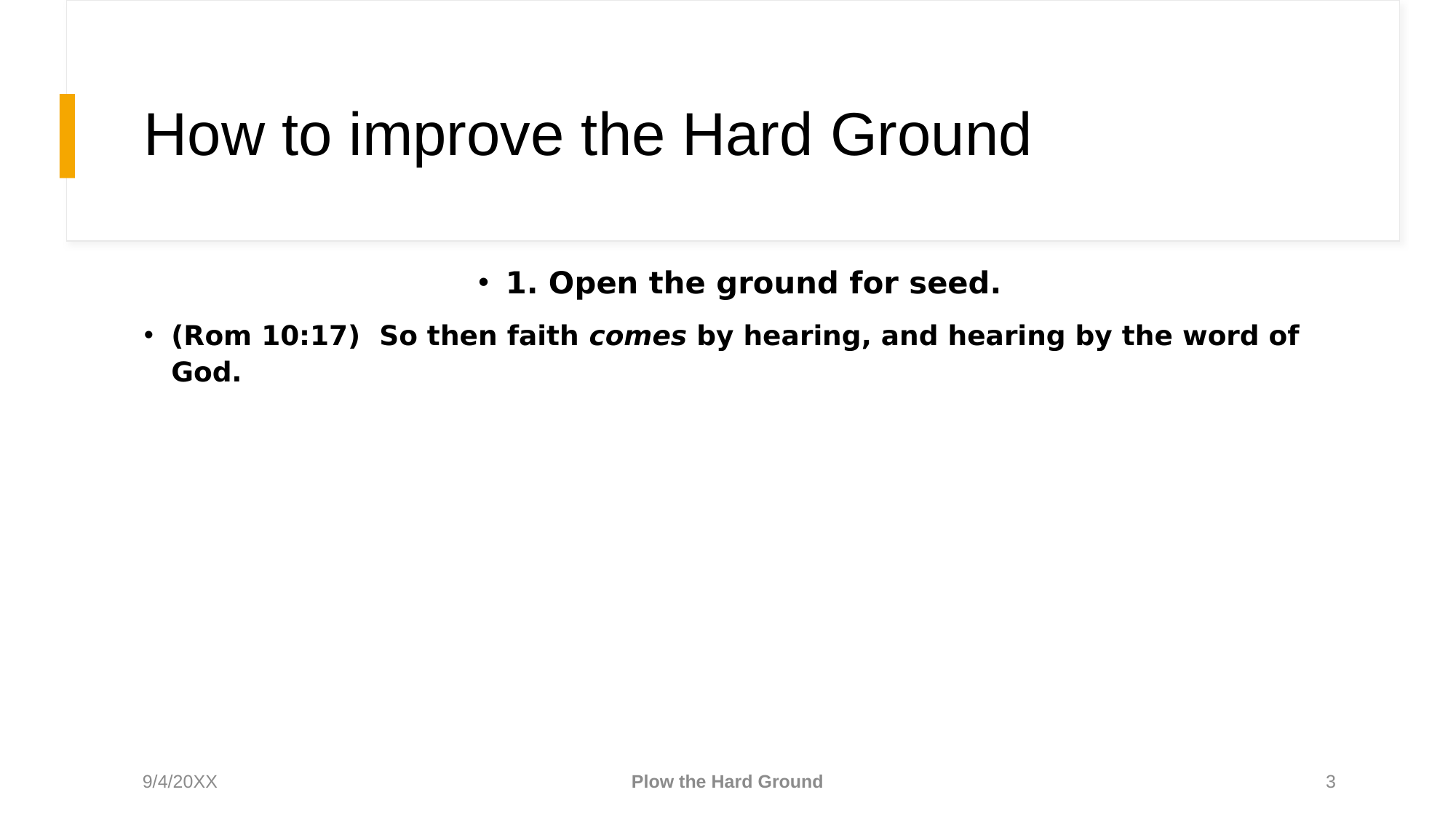

# How to improve the Hard Ground
1. Open the ground for seed.
(Rom 10:17)  So then faith comes by hearing, and hearing by the word of God.

9/4/20XX
Plow the Hard Ground
3